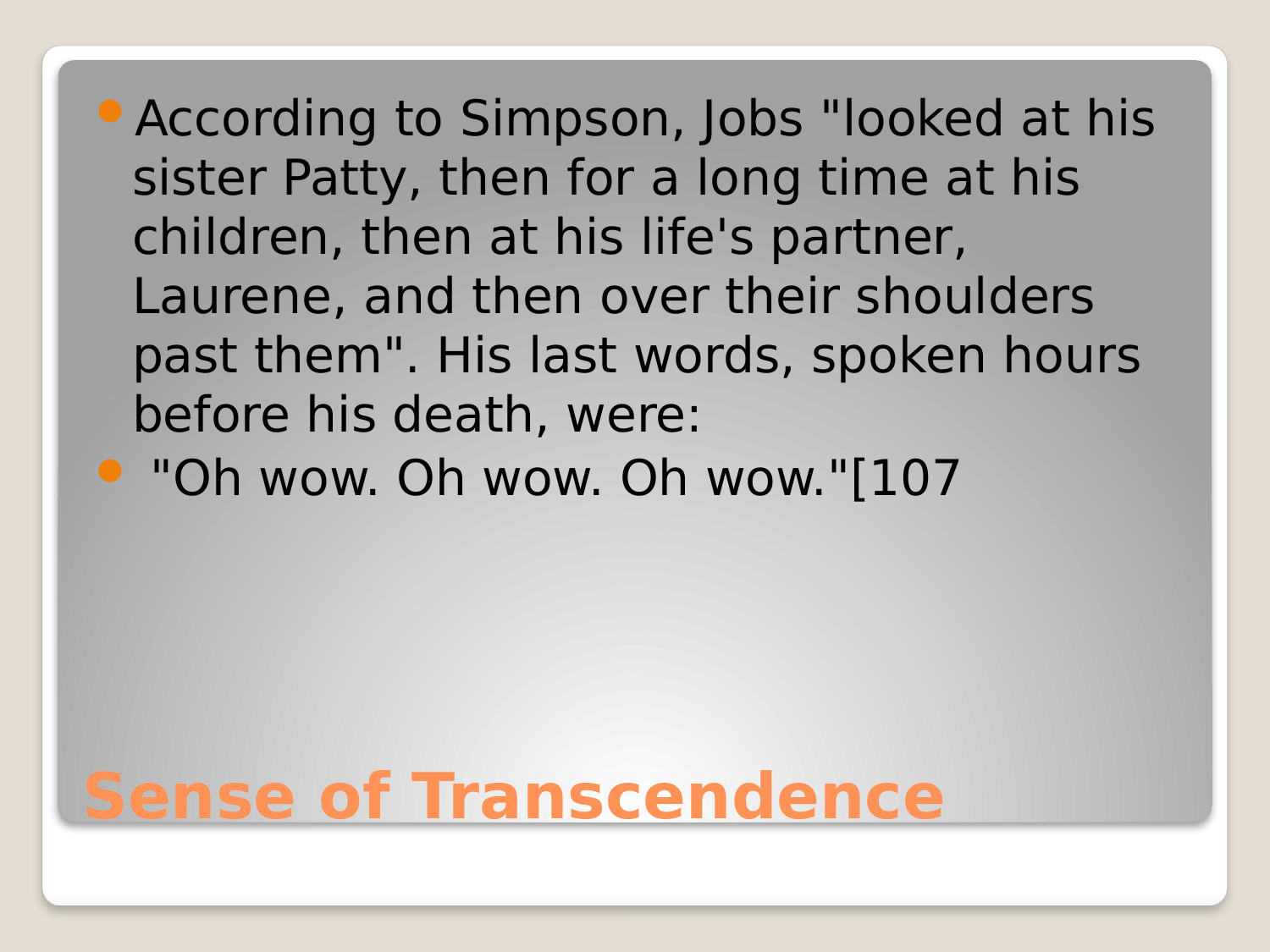

According to Simpson, Jobs "looked at his sister Patty, then for a long time at his children, then at his life's partner, Laurene, and then over their shoulders past them". His last words, spoken hours before his death, were:
 "Oh wow. Oh wow. Oh wow."[107

# Sense of Transcendence